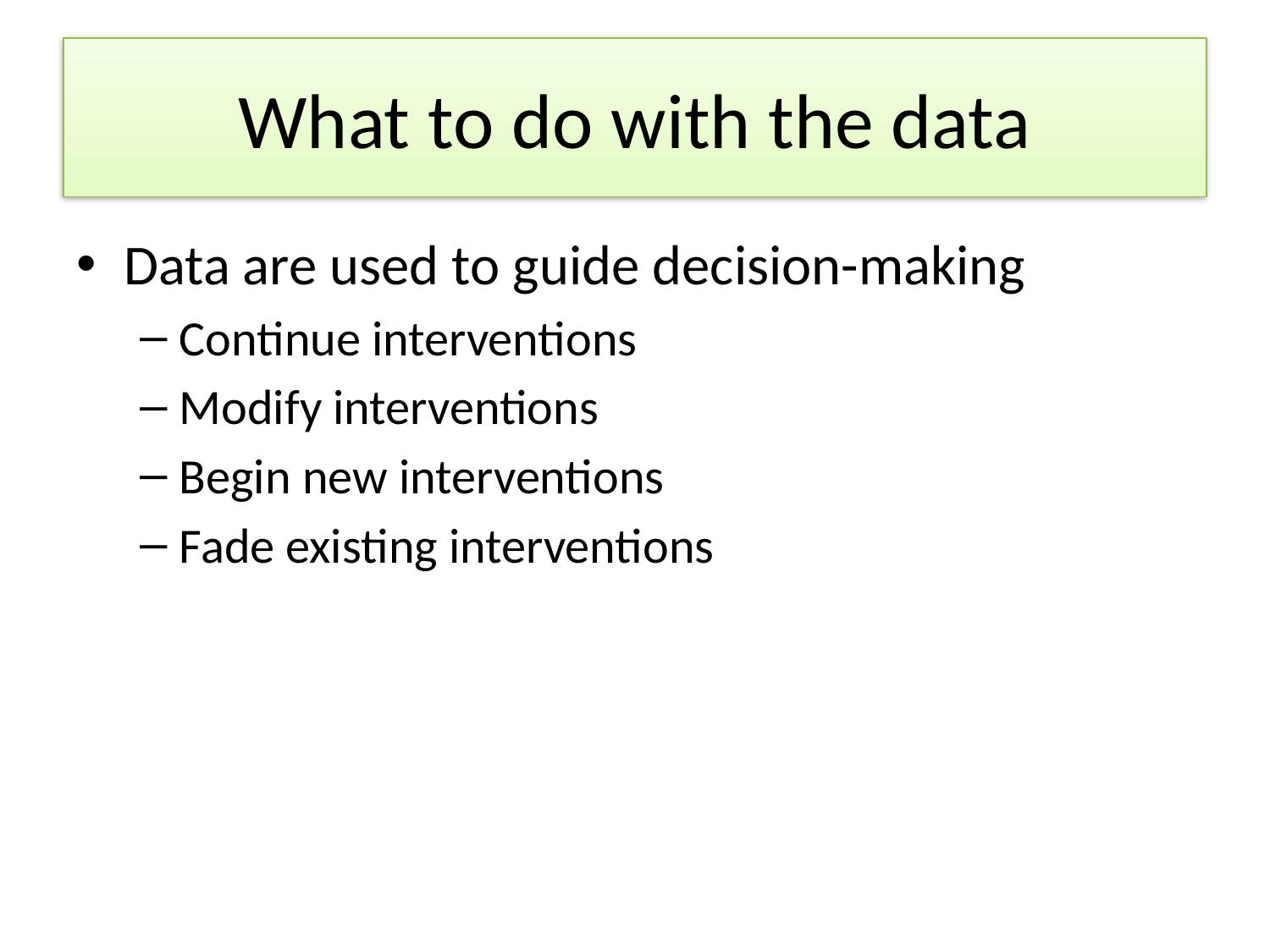

# What to do with the data
Data are used to guide decision-making
Continue interventions
Modify interventions
Begin new interventions
Fade existing interventions